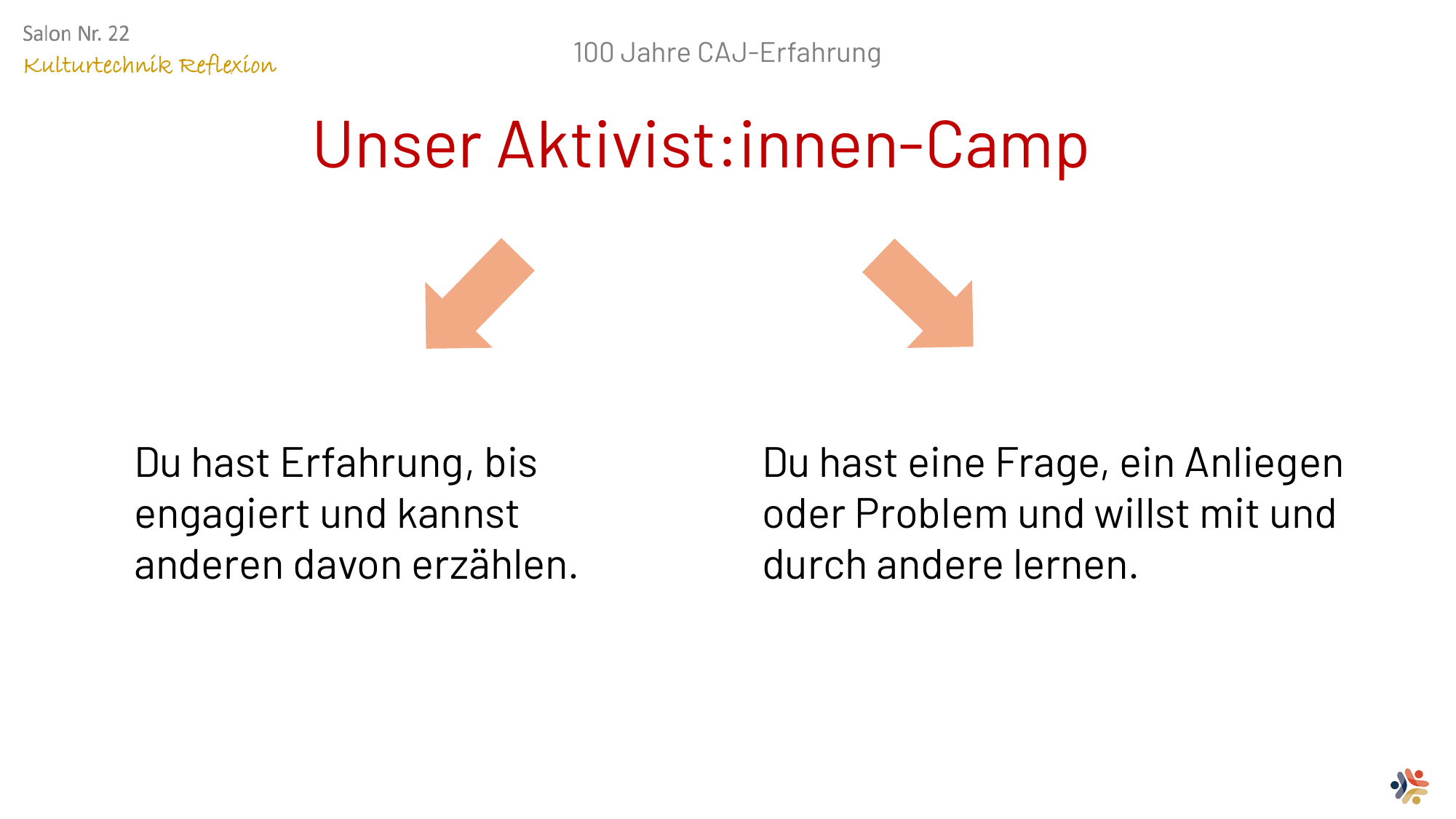

100 Jahre CAJ-Erfahrung
Unser Aktivist:innen-Camp

Du hast Erfahrung, bis engagiert und kannst anderen davon erzählen.
Du hast eine Frage, ein Anliegen oder Problem und willst mit und durch andere lernen.